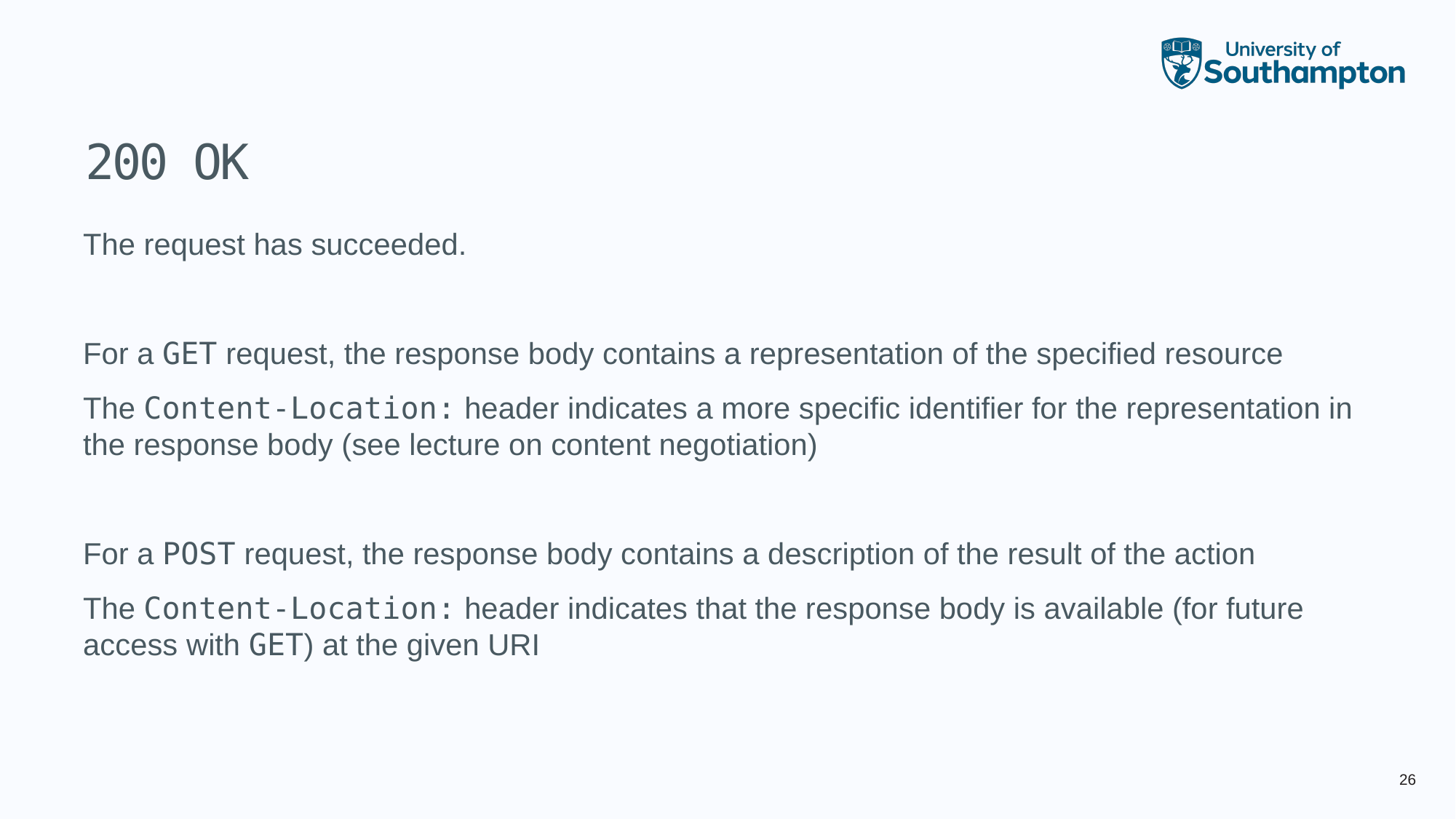

# 200 OK
The request has succeeded.

For a GET request, the response body contains a representation of the specified resource
The Content-Location: header indicates a more specific identifier for the representation in the response body (see lecture on content negotiation)

For a POST request, the response body contains a description of the result of the action
The Content-Location: header indicates that the response body is available (for future access with GET) at the given URI